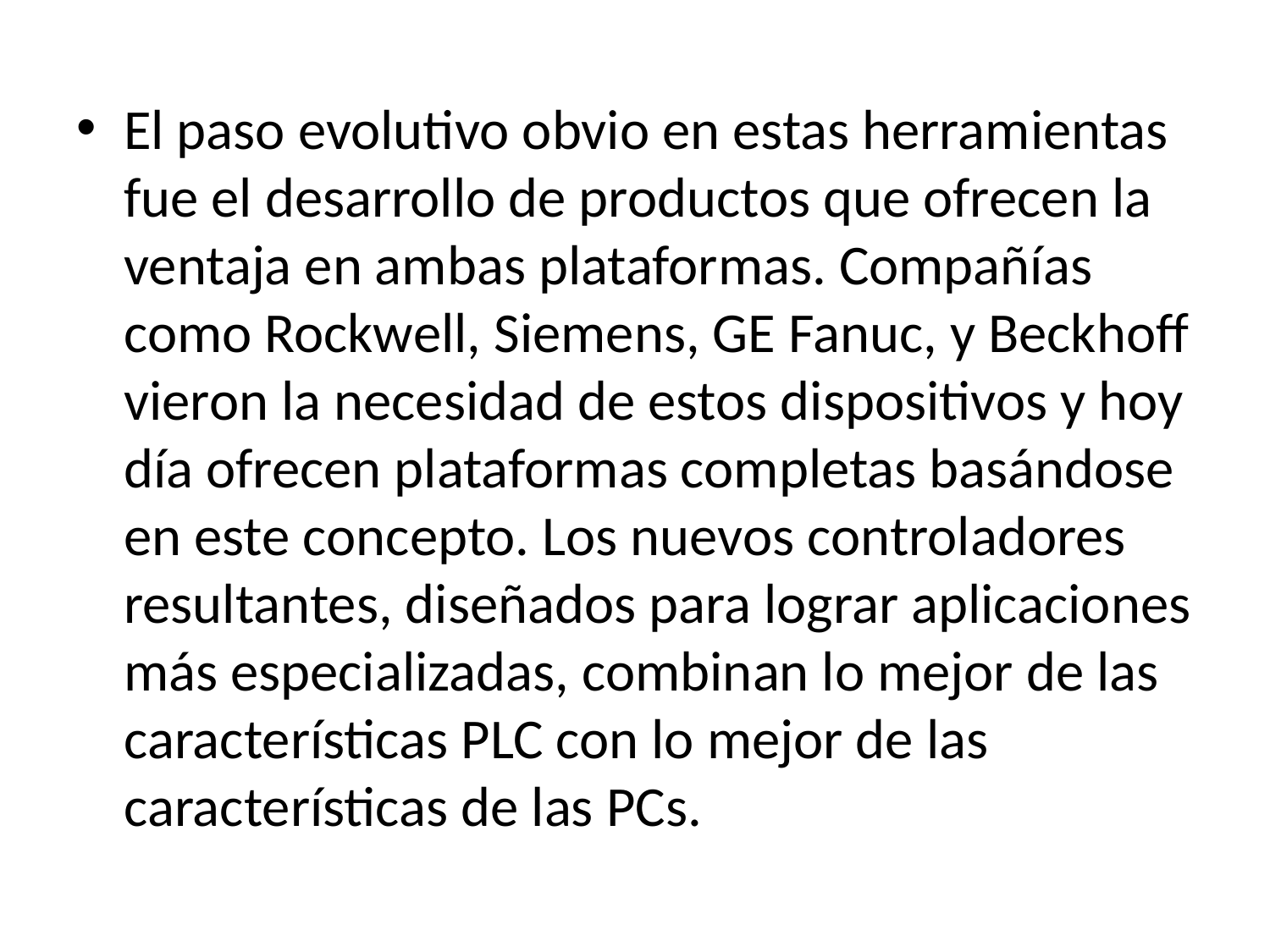

El paso evolutivo obvio en estas herramientas fue el desarrollo de productos que ofrecen la ventaja en ambas plataformas. Compañías como Rockwell, Siemens, GE Fanuc, y Beckhoff vieron la necesidad de estos dispositivos y hoy día ofrecen plataformas completas basándose en este concepto. Los nuevos controladores resultantes, diseñados para lograr aplicaciones más especializadas, combinan lo mejor de las características PLC con lo mejor de las características de las PCs.